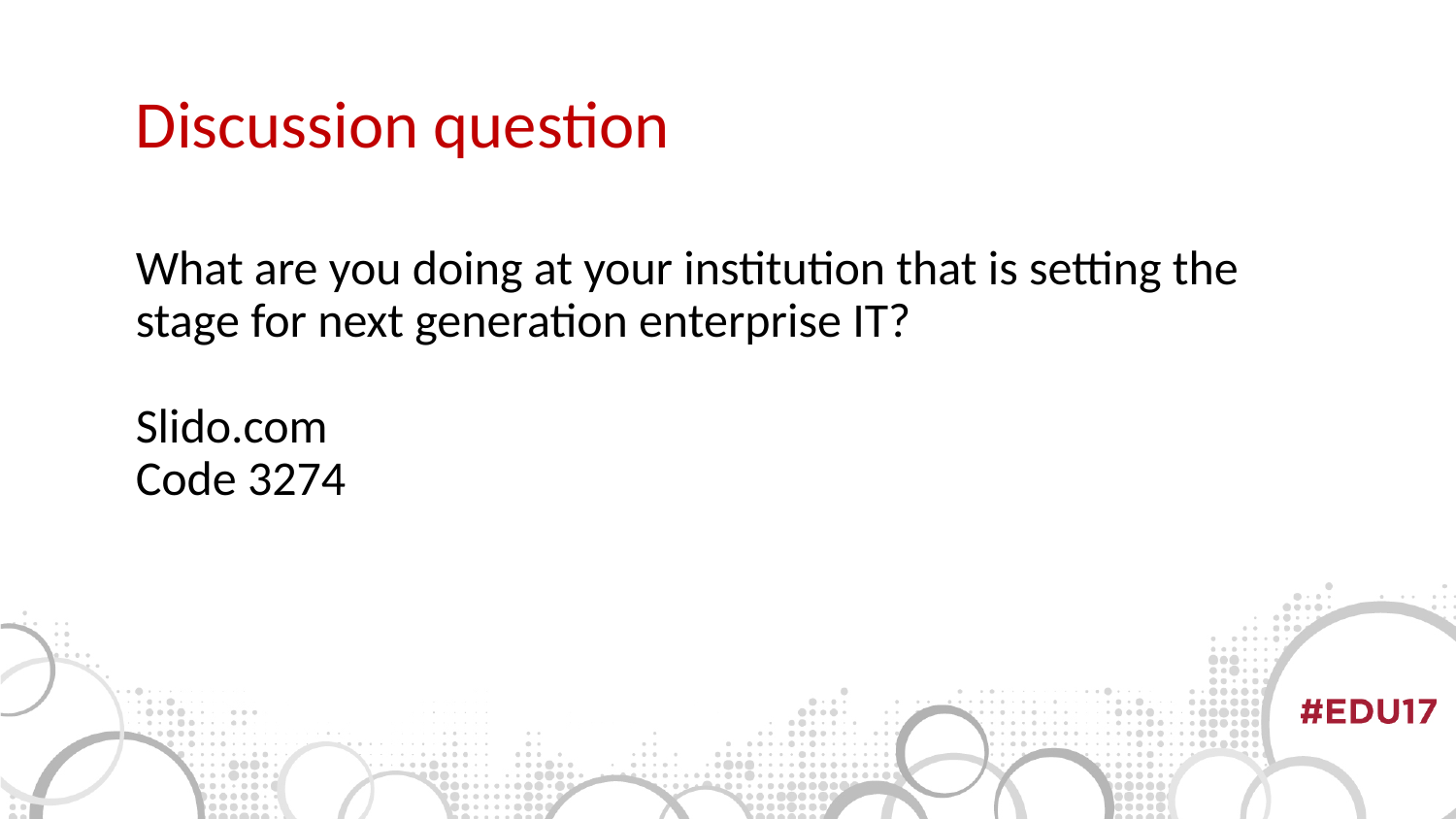

Discussion question
What are you doing at your institution that is setting the stage for next generation enterprise IT?

Slido.com
Code 3274